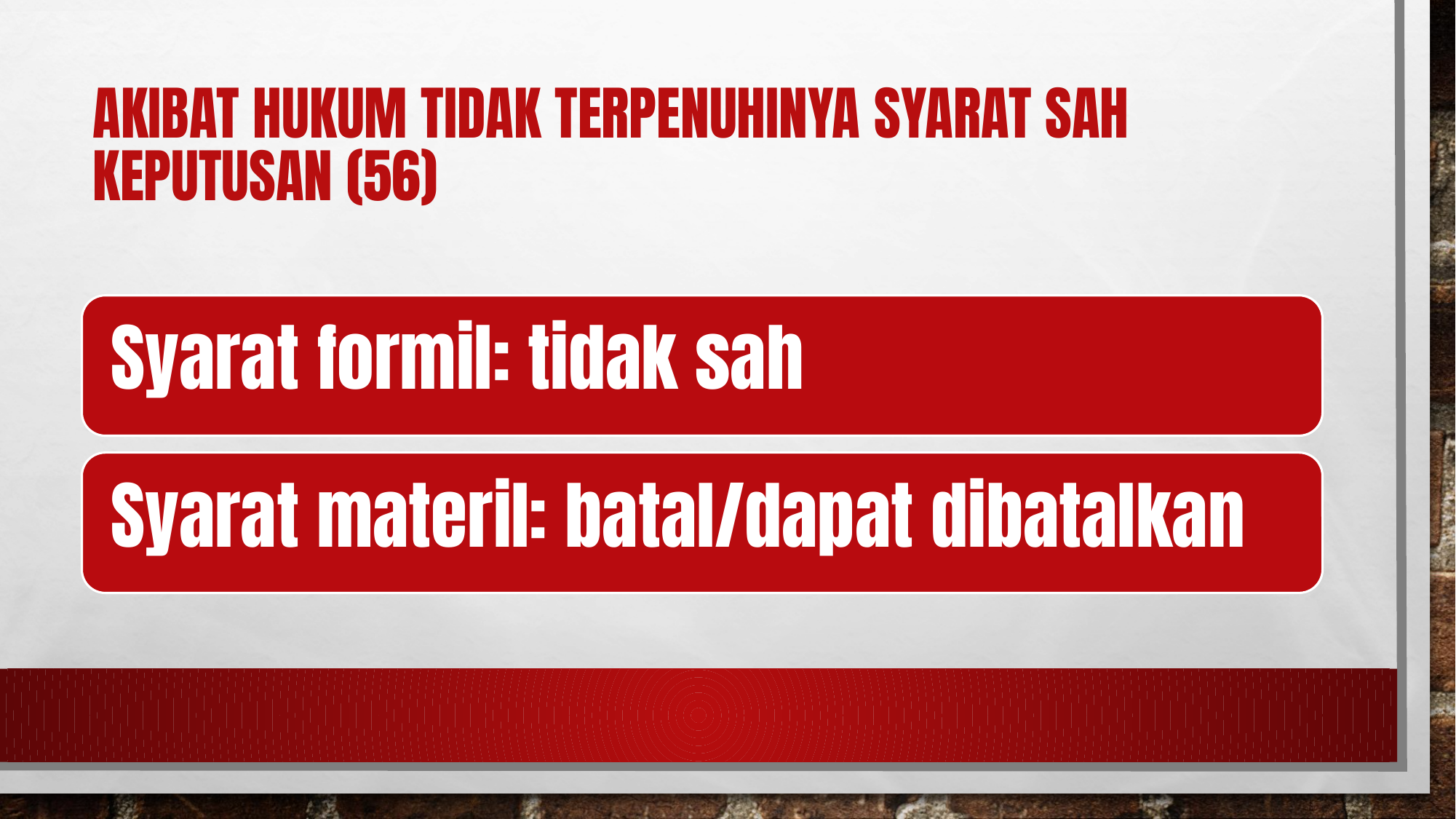

# AKIBAT HUKUM TIDAK TERPENUHINYA SYARAT SAH KEPUTUSAN (56)

Syarat formil: tidak sah

Syarat materil: batal/dapat dibatalkan